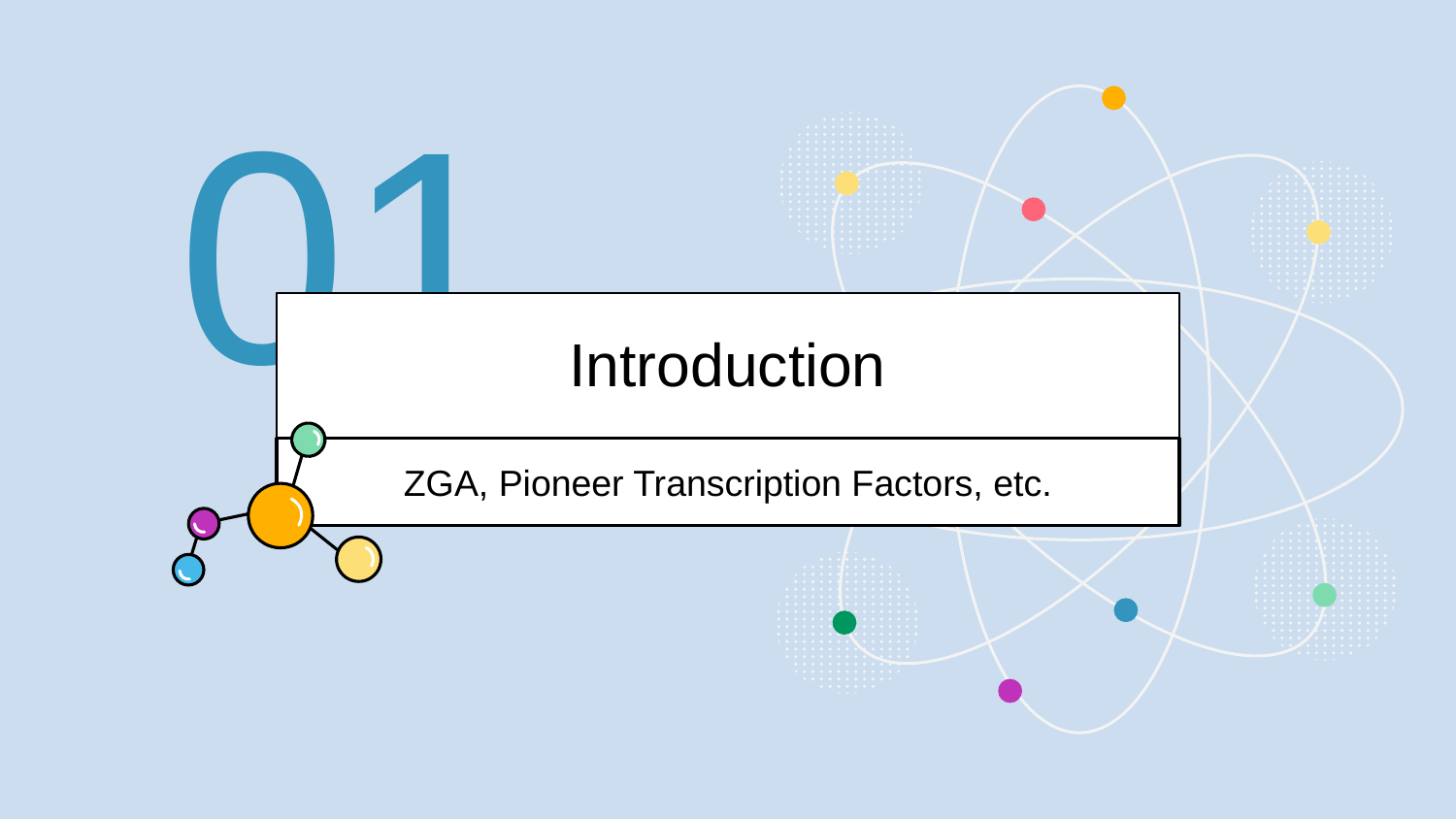

01
# Introduction

ZGA, Pioneer Transcription Factors, etc.